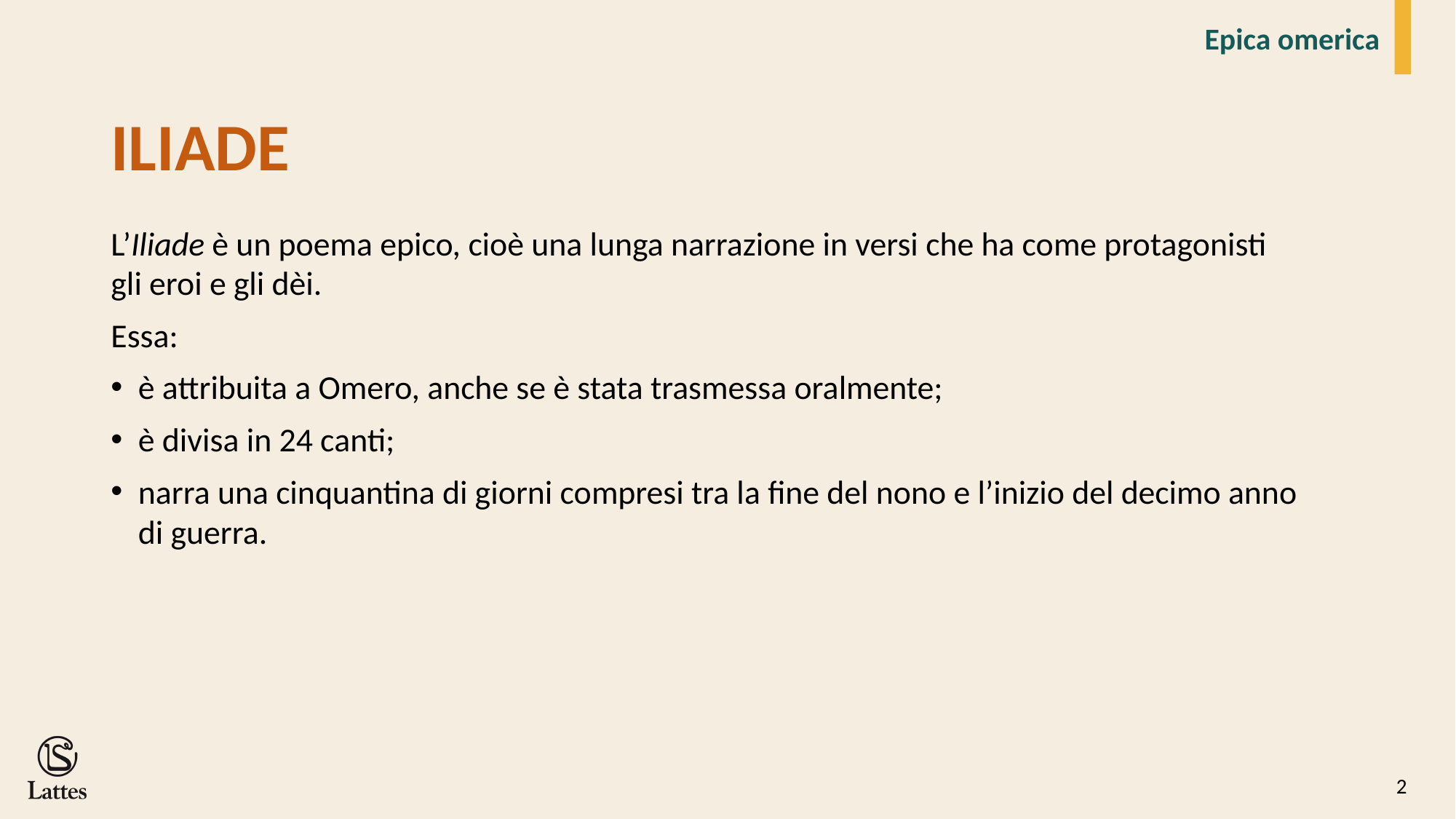

ILIADE
L’Iliade è un poema epico, cioè una lunga narrazione in versi che ha come protagonisti
gli eroi e gli dèi.
Essa:
è attribuita a Omero, anche se è stata trasmessa oralmente;
è divisa in 24 canti;
narra una cinquantina di giorni compresi tra la fine del nono e l’inizio del decimo anno
di guerra.